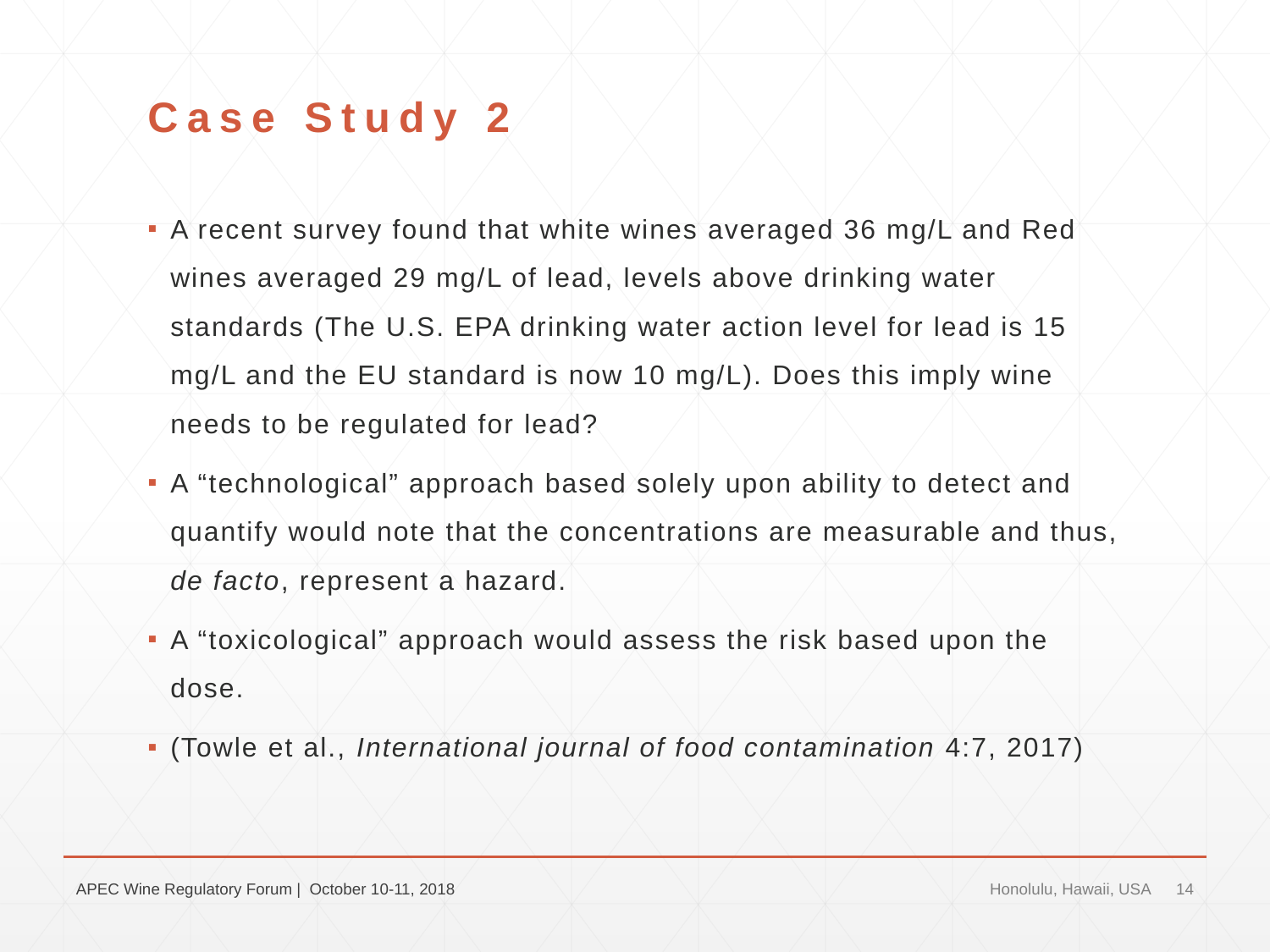

# Case Study 2
A recent survey found that white wines averaged 36 mg/L and Red wines averaged 29 mg/L of lead, levels above drinking water standards (The U.S. EPA drinking water action level for lead is 15 mg/L and the EU standard is now 10 mg/L). Does this imply wine needs to be regulated for lead?
A “technological” approach based solely upon ability to detect and quantify would note that the concentrations are measurable and thus, de facto, represent a hazard.
A “toxicological” approach would assess the risk based upon the dose.
(Towle et al., International journal of food contamination 4:7, 2017)

APEC Wine Regulatory Forum |  October 10-11, 2018
Honolulu, Hawaii, USA
14